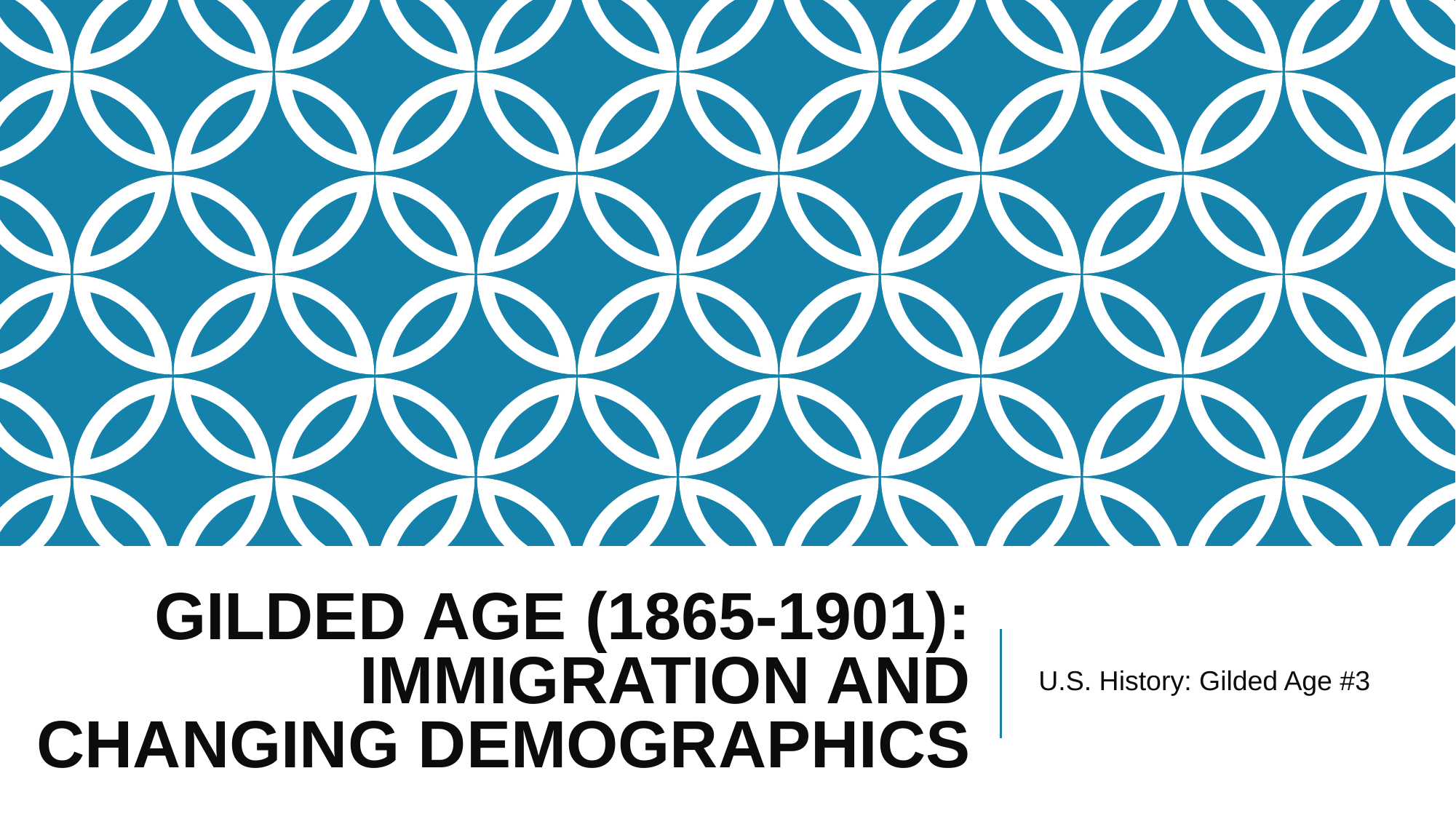

# GILDED AGE (1865-1901): IMMIGRATION AND CHANGING DEMOGRAPHICS
U.S. History: Gilded Age #3